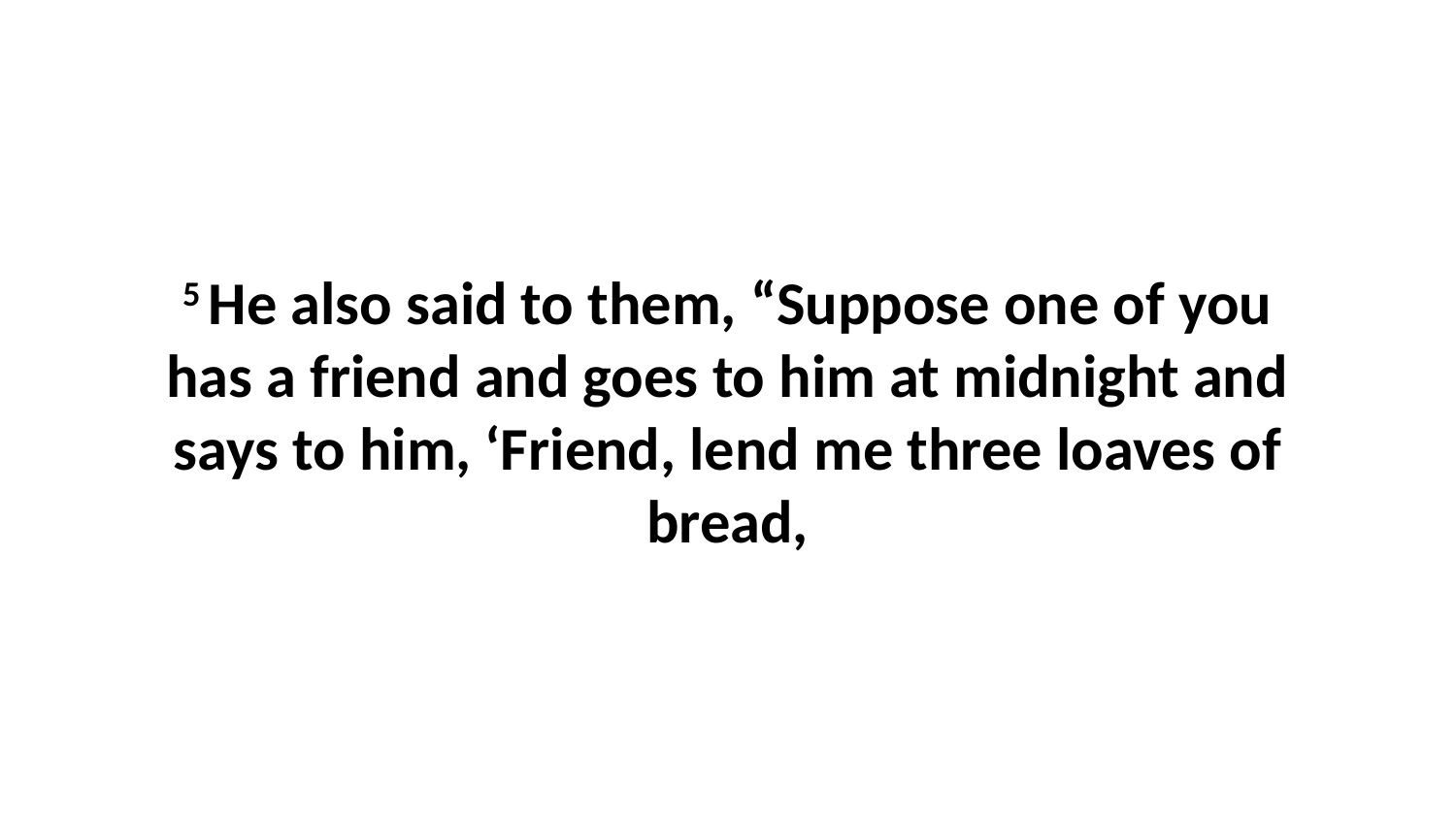

5 He also said to them, “Suppose one of you has a friend and goes to him at midnight and says to him, ‘Friend, lend me three loaves of bread,